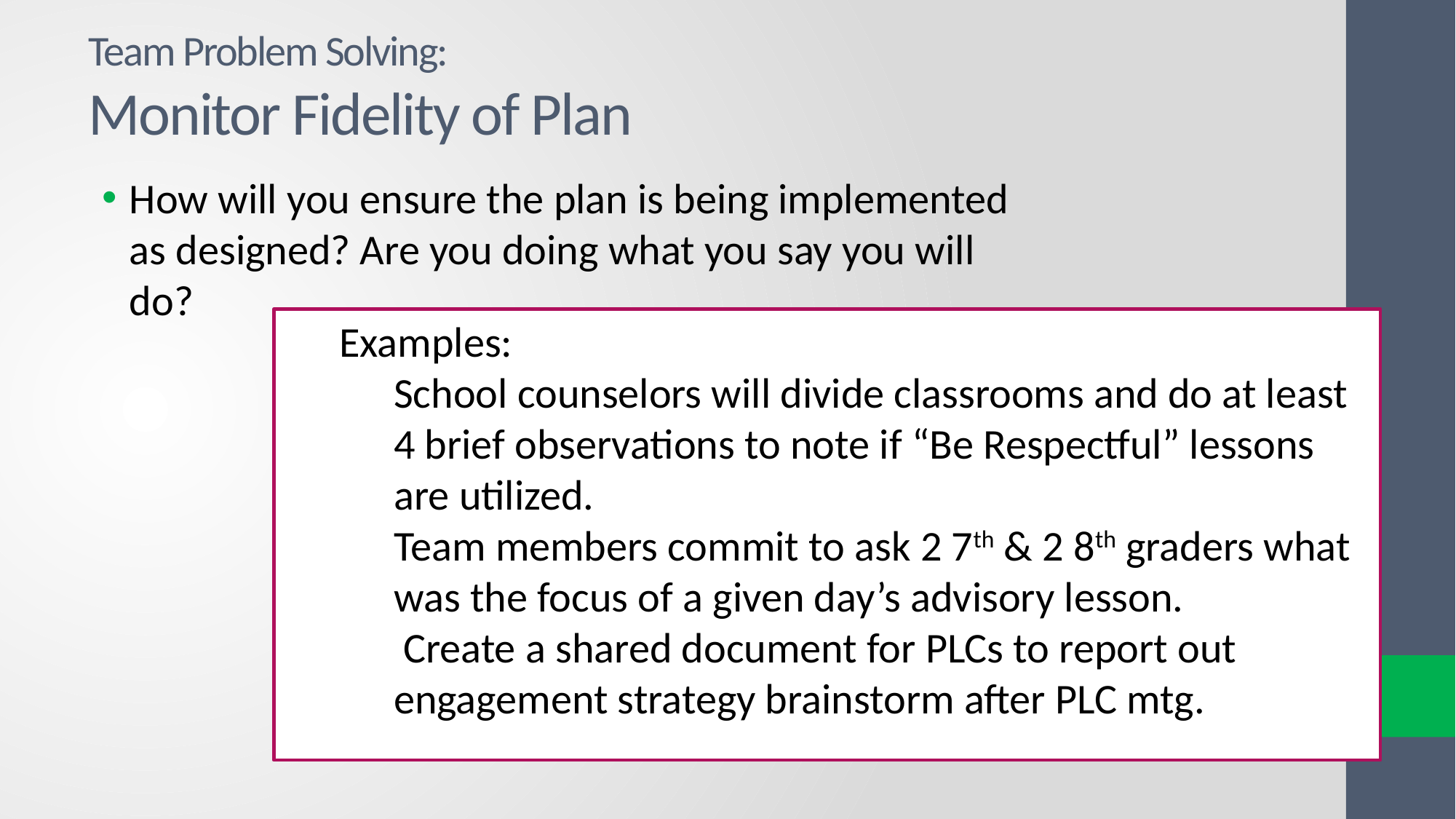

# Team Problem Solving: Monitor Fidelity of Plan
How will you ensure the plan is being implemented as designed? Are you doing what you say you will do?
Examples:
School counselors will divide classrooms and do at least 4 brief observations to note if “Be Respectful” lessons are utilized.
Team members commit to ask 2 7th & 2 8th graders what was the focus of a given day’s advisory lesson.
 Create a shared document for PLCs to report out engagement strategy brainstorm after PLC mtg.